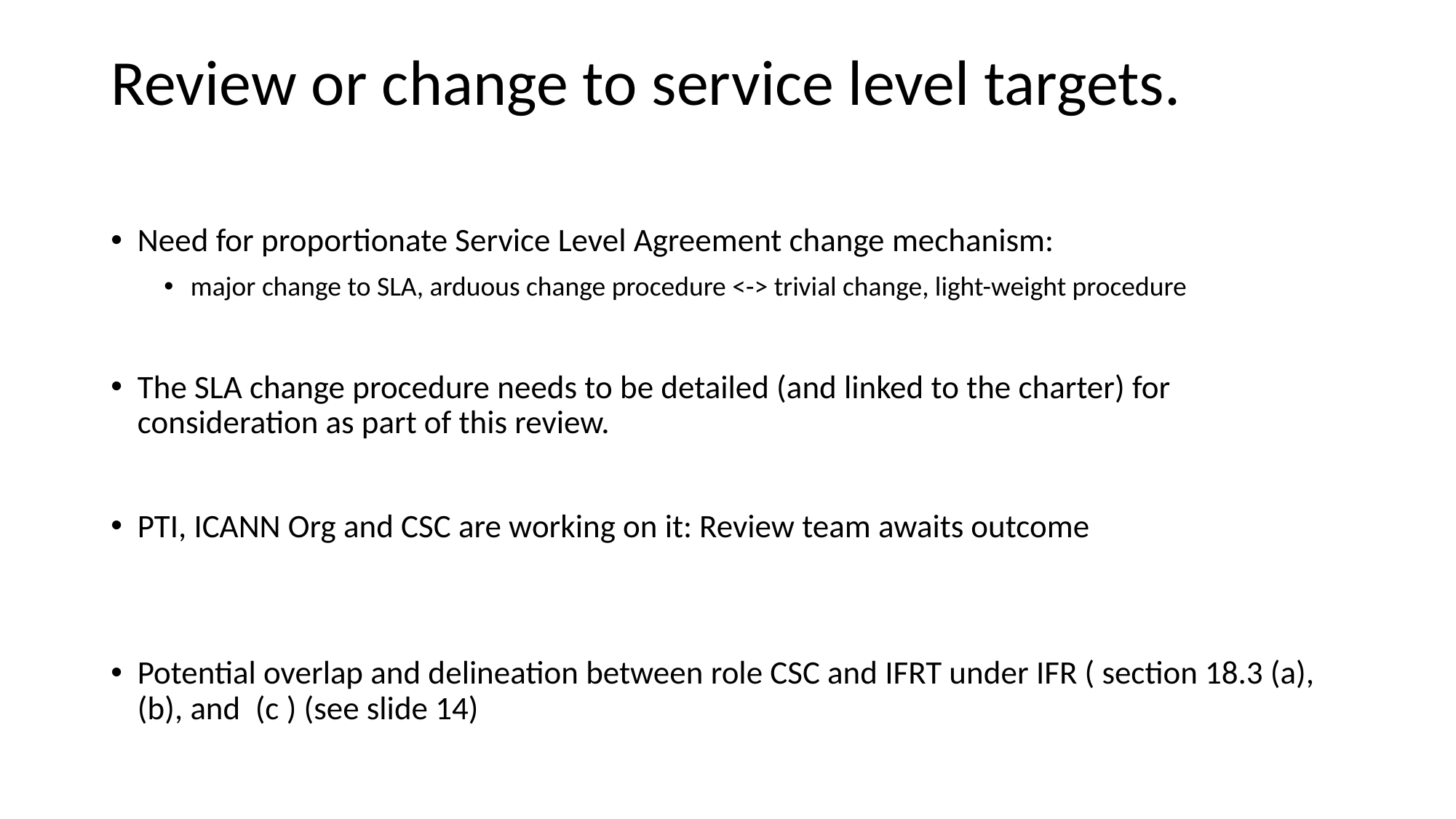

# Review or change to service level targets.
Need for proportionate Service Level Agreement change mechanism:
major change to SLA, arduous change procedure <-> trivial change, light-weight procedure

The SLA change procedure needs to be detailed (and linked to the charter) for consideration as part of this review.

PTI, ICANN Org and CSC are working on it: Review team awaits outcome

Potential overlap and delineation between role CSC and IFRT under IFR ( section 18.3 (a), (b), and  (c ) (see slide 14)